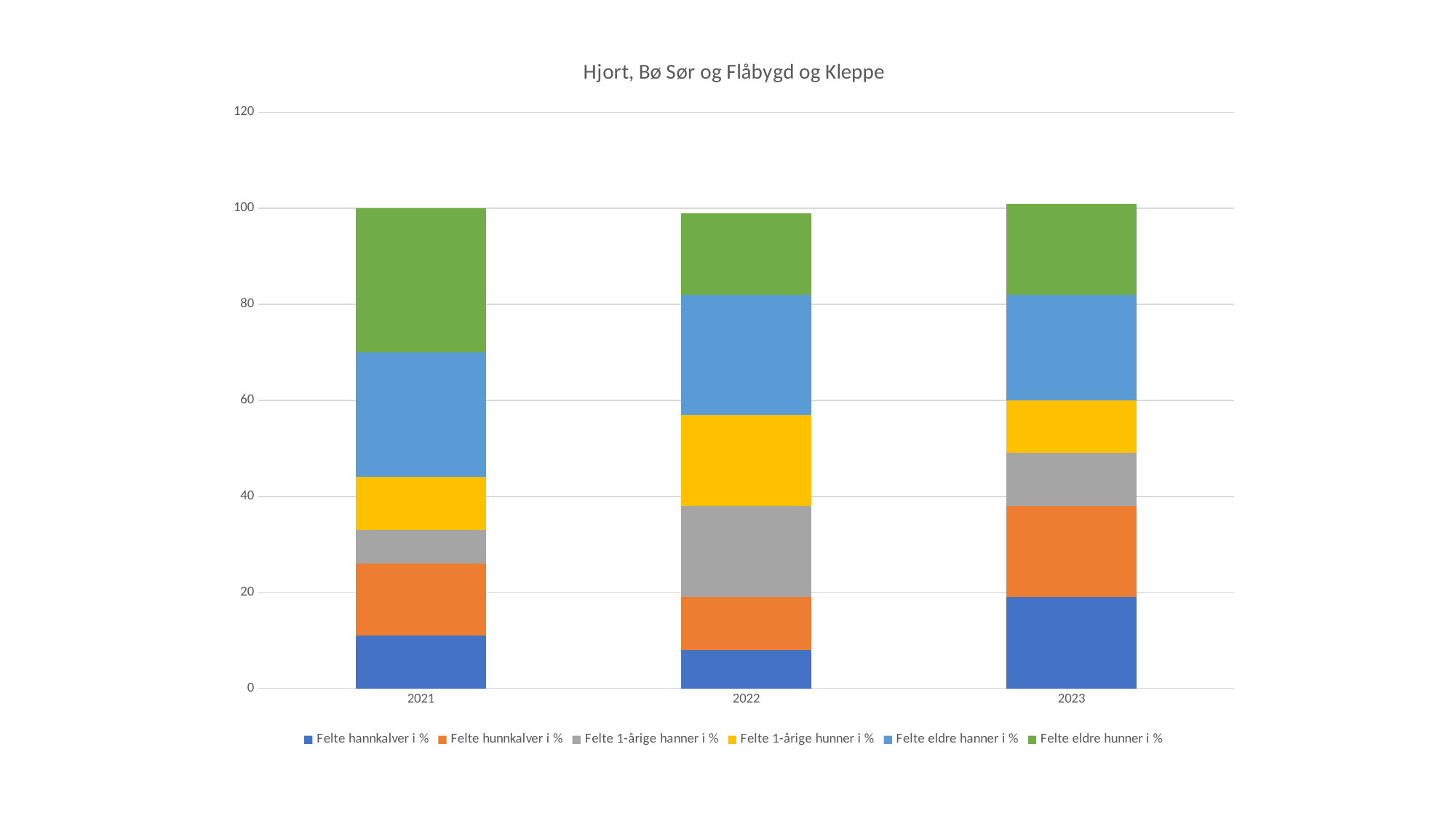

### Chart: Hjort, Bø Sør og Flåbygd og Kleppe

| Category | Felte hannkalver i % | Felte hunnkalver i % | Felte 1-årige hanner i % | Felte 1-årige hunner i % | Felte eldre hanner i % | Felte eldre hunner i % |
|---|---|---|---|---|---|---|
| 2021 | 11.0 | 15.0 | 7.0 | 11.0 | 26.0 | 30.0 |
| 2022 | 8.0 | 11.0 | 19.0 | 19.0 | 25.0 | 17.0 |
| 2023 | 19.0 | 19.0 | 11.0 | 11.0 | 22.0 | 19.0 |